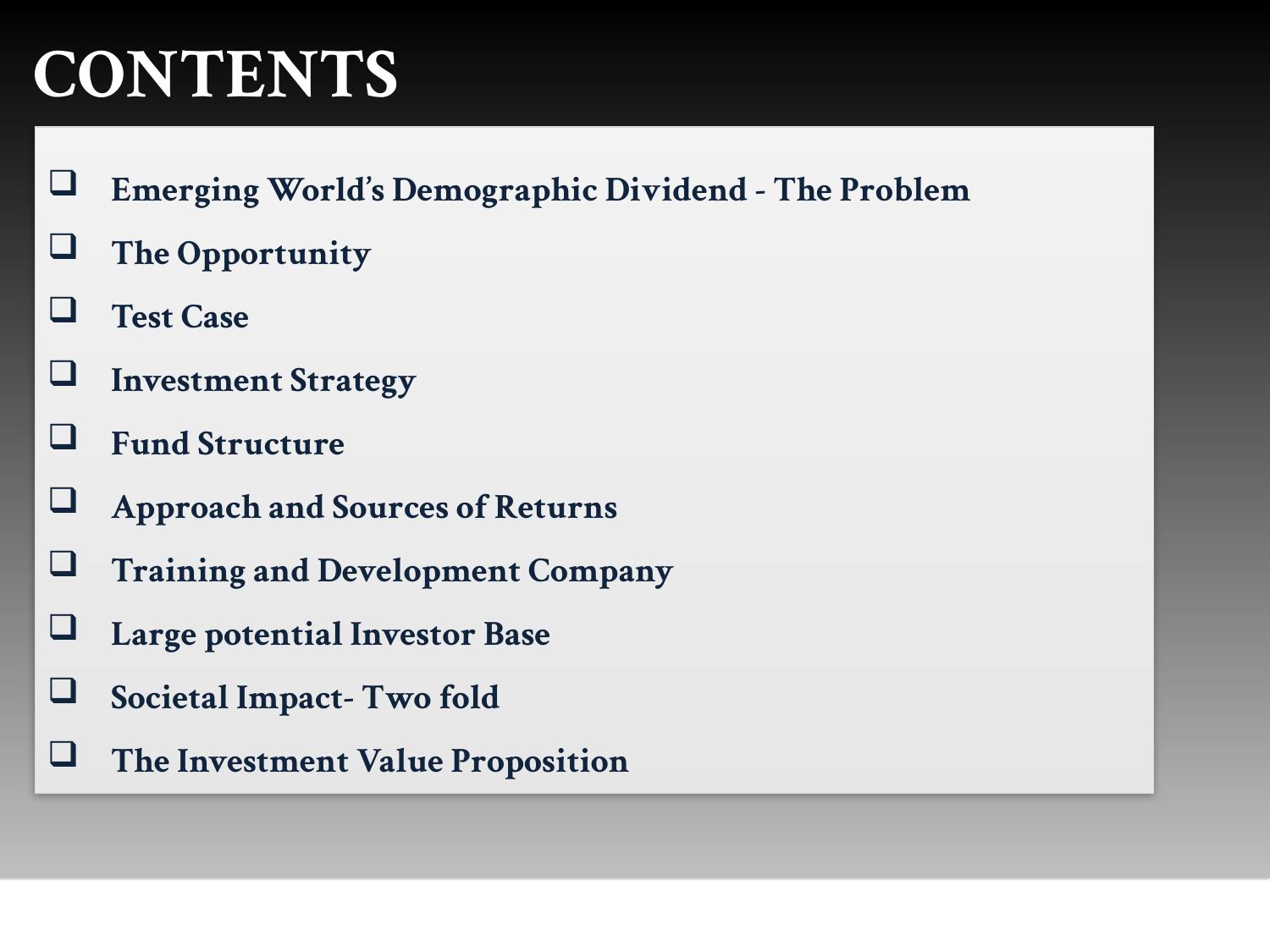

# CONTENTS

Emerging World’s Demographic Dividend - The Problem
The Opportunity
Test Case
Investment Strategy
Fund Structure
Approach and Sources of Returns
Training and Development Company
Large potential Investor Base
Societal Impact- Two fold
The Investment Value Proposition